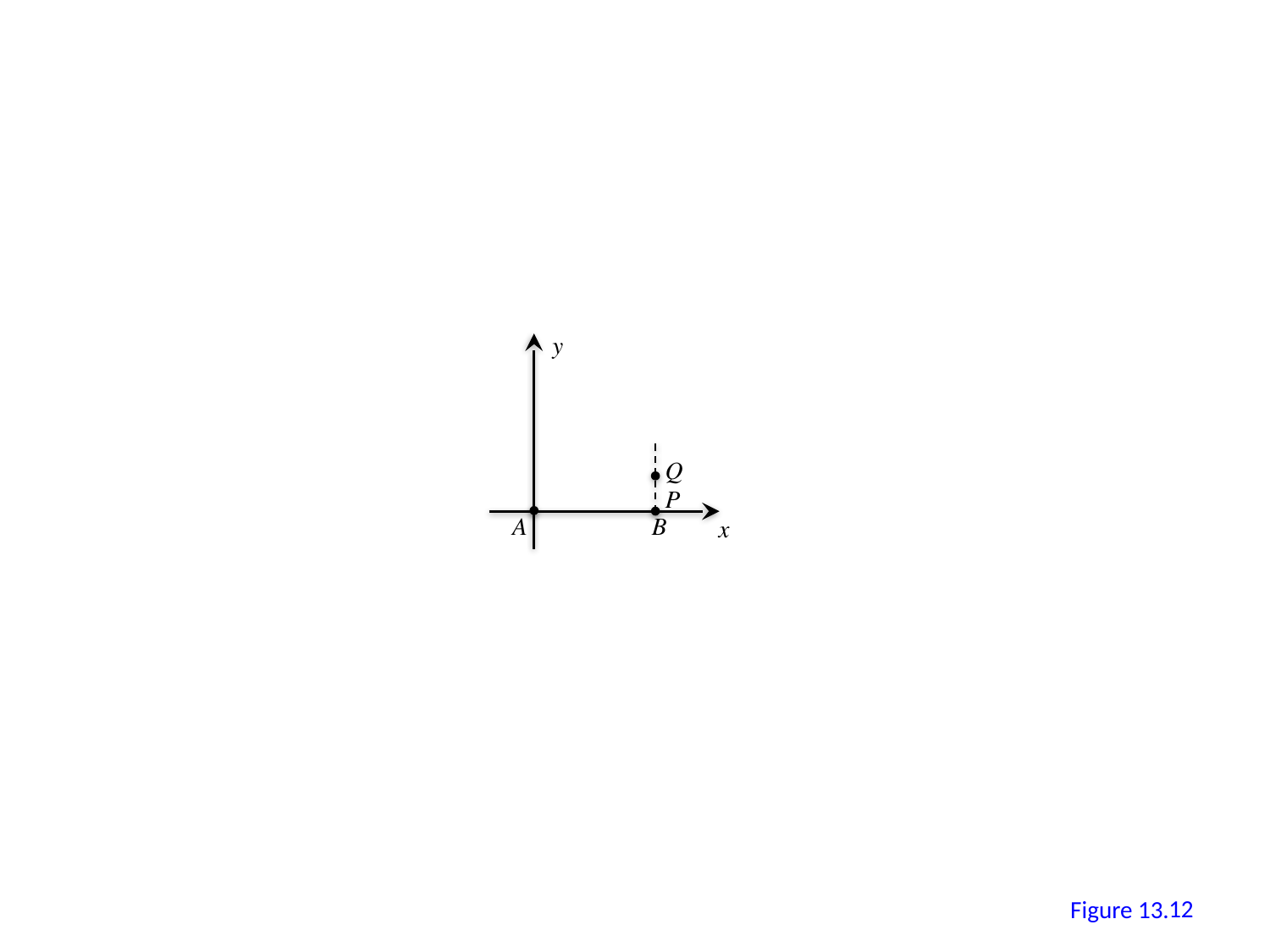

y
Q

P
A
B
x

12